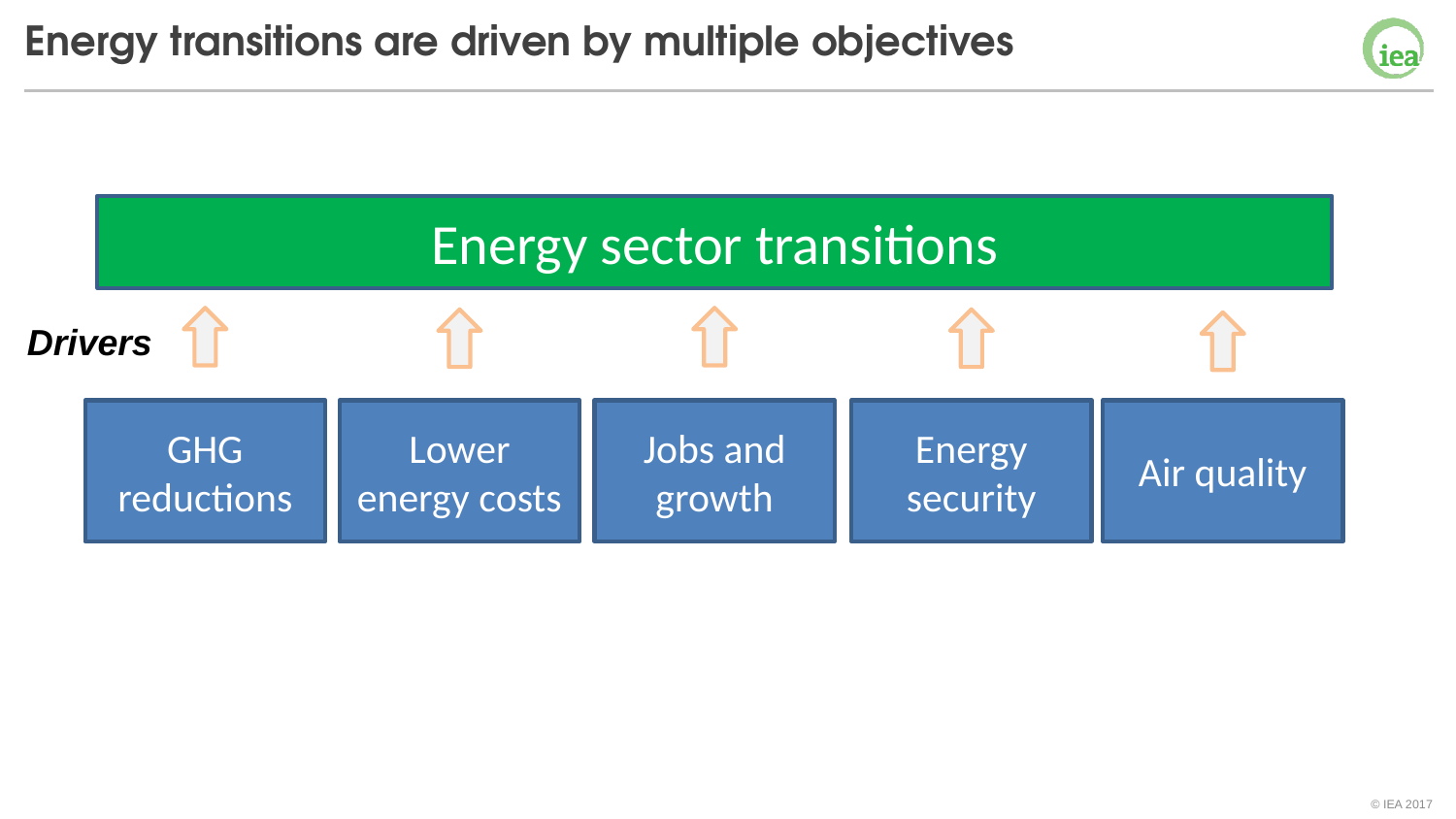

Energy transitions are driven by multiple objectives
Energy sector transitions

Drivers

GHG reductions
Jobs and growth
Energy security
Lower energy costs
Air quality